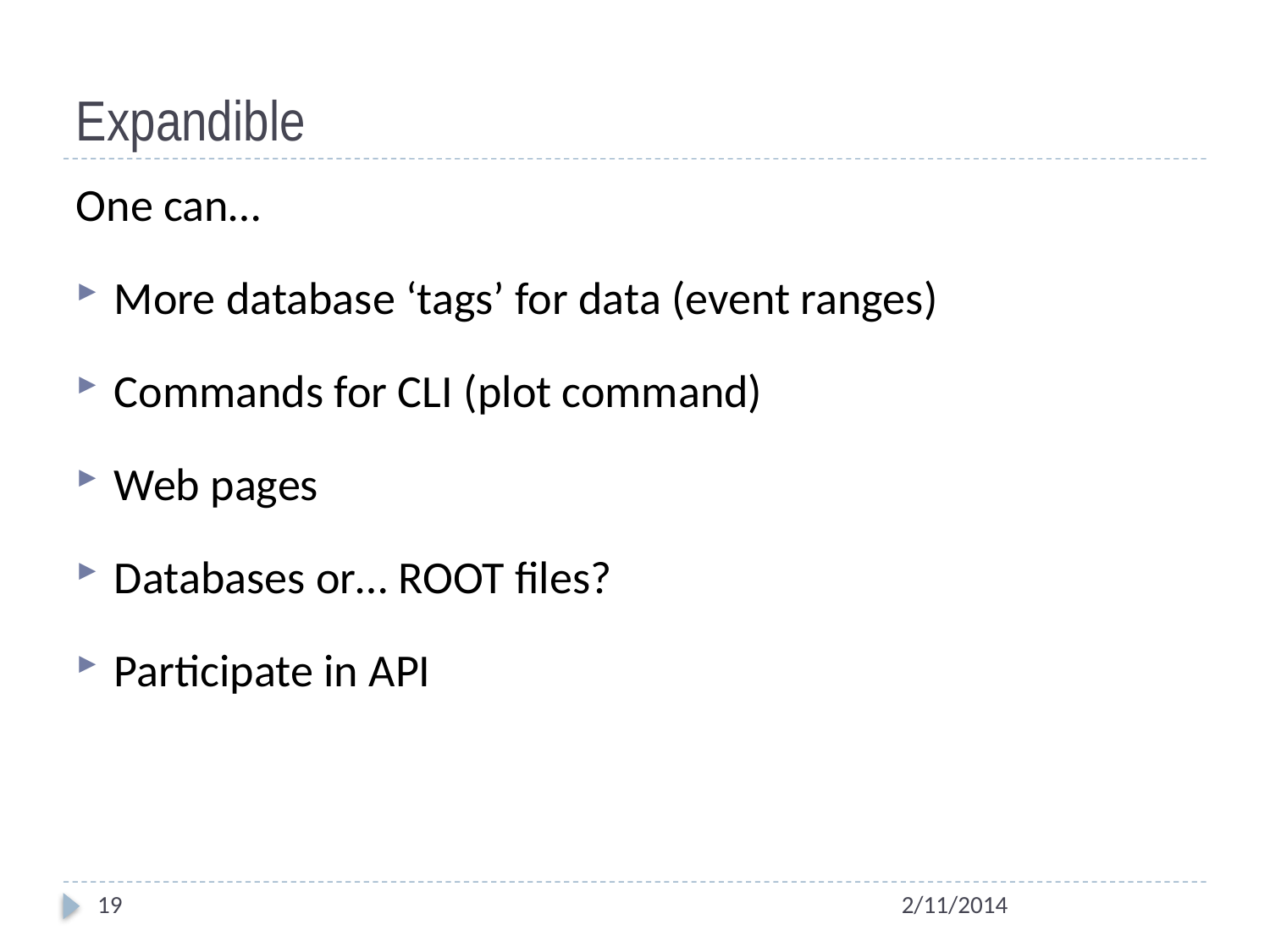

# Expandible
One can…
More database ‘tags’ for data (event ranges)
Commands for CLI (plot command)
Web pages
Databases or… ROOT files?
Participate in API

19
2/11/2014